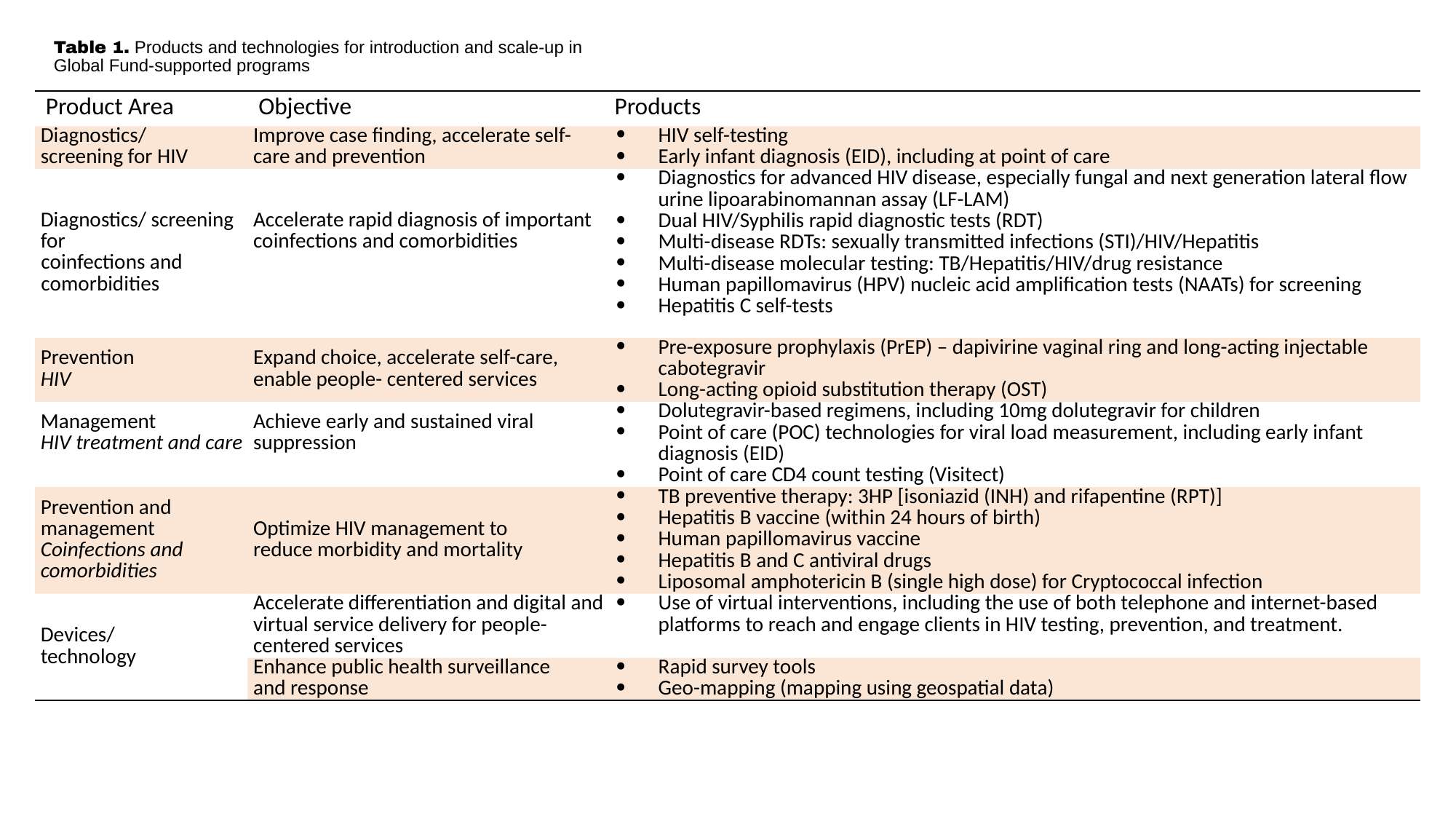

Table 1. Products and technologies for introduction and scale-up in
Global Fund-supported programs

| Product Area | Objective | Products |
| --- | --- | --- |
| Diagnostics/ screening for HIV | Improve case finding, accelerate self-care and prevention | HIV self-testing Early infant diagnosis (EID), including at point of care |
| Diagnostics/ screening for coinfections and comorbidities | Accelerate rapid diagnosis of important coinfections and comorbidities | Diagnostics for advanced HIV disease, especially fungal and next generation lateral flow urine lipoarabinomannan assay (LF-LAM)​  Dual HIV/Syphilis rapid diagnostic tests (RDT) Multi-disease RDTs: sexually transmitted infections (STI)/HIV/Hepatitis   Multi-disease molecular testing: TB/Hepatitis/HIV/drug resistance​  Human papillomavirus (‎HPV)‎ nucleic acid amplification tests (‎NAATs)‎ for screening Hepatitis C self-tests |
| Prevention HIV | Expand choice, accelerate self-care, enable people- centered services | Pre-exposure prophylaxis (PrEP) – dapivirine vaginal ring and long-acting injectable cabotegravir  Long-acting opioid substitution therapy (OST) |
| Management HIV treatment and care | Achieve early and sustained viral suppression | Dolutegravir-based regimens, including 10mg dolutegravir for children  Point of care (POC) technologies for viral load measurement, including early infant diagnosis (EID)​  Point of care CD4 count testing (Visitect) |
| Prevention and management Coinfections and comorbidities | Optimize HIV management to reduce morbidity and mortality | TB preventive therapy: 3HP [isoniazid (INH) and rifapentine (RPT)] ​  Hepatitis B vaccine (within 24 hours of birth) Human papillomavirus vaccine  Hepatitis B and C antiviral drugs Liposomal amphotericin B (single high dose) for Cryptococcal infection |
| Devices/  technology | Accelerate differentiation and digital and virtual service delivery for people-centered services | Use of virtual interventions, including the use of both telephone and internet-based platforms to reach and engage clients in HIV testing, prevention, and treatment. |
|  | Enhance public health surveillance and response | Rapid survey tools Geo-mapping (mapping using geospatial data) |